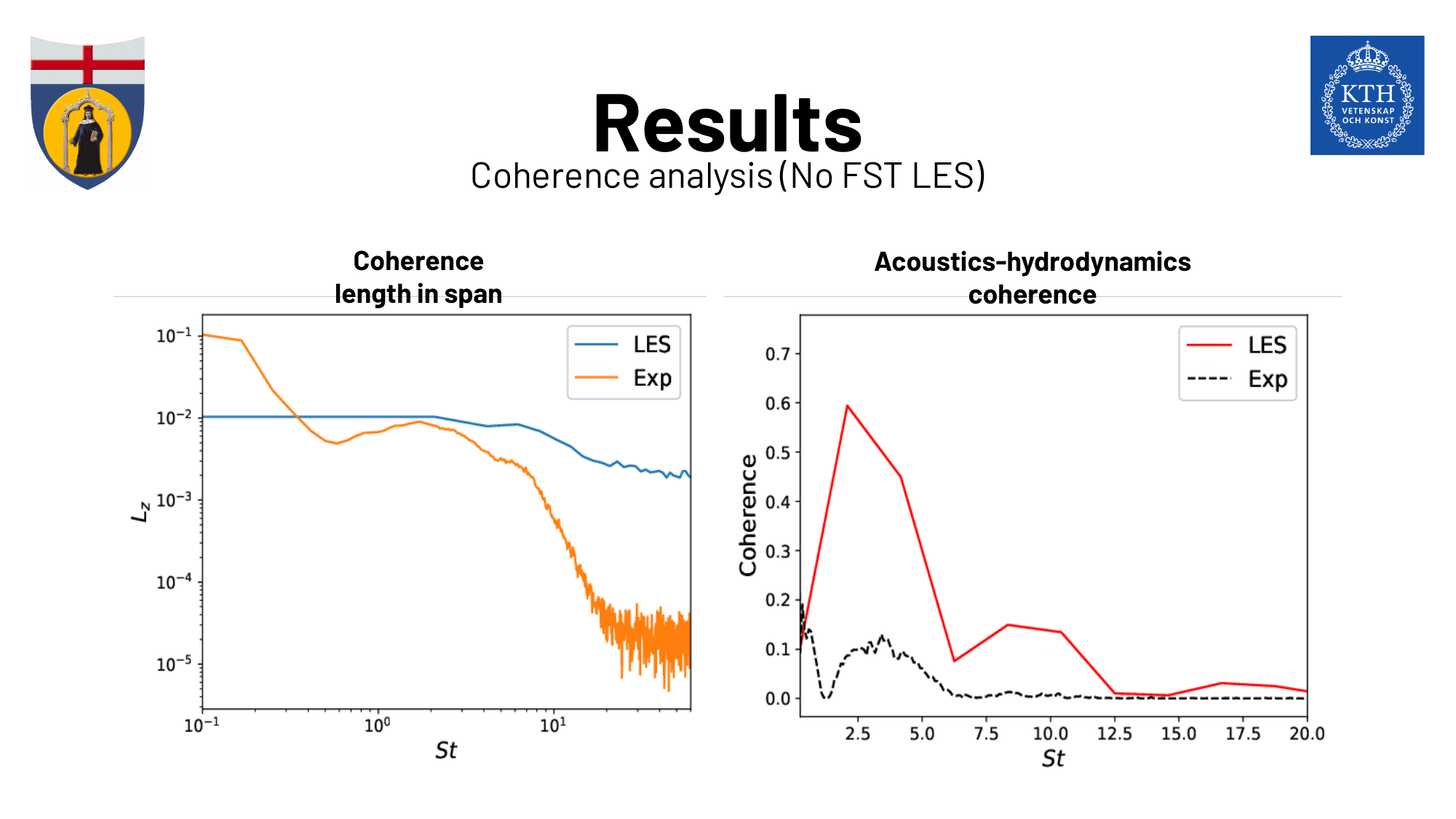

Results
Coherence analysis (No FST LES)
Coherence length in span
Acoustics-hydrodynamics coherence